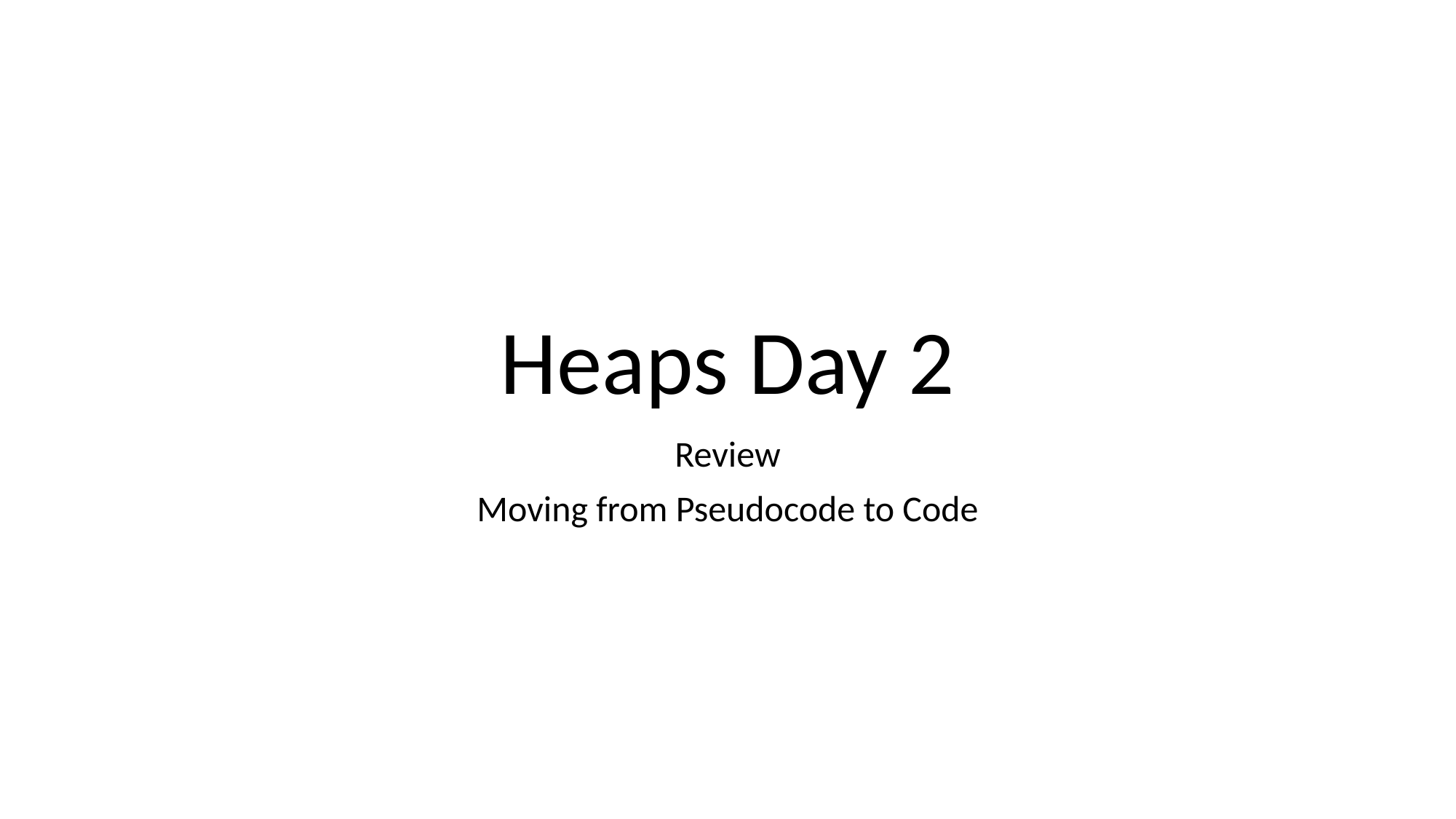

# Heaps Day 2
Review
Moving from Pseudocode to Code